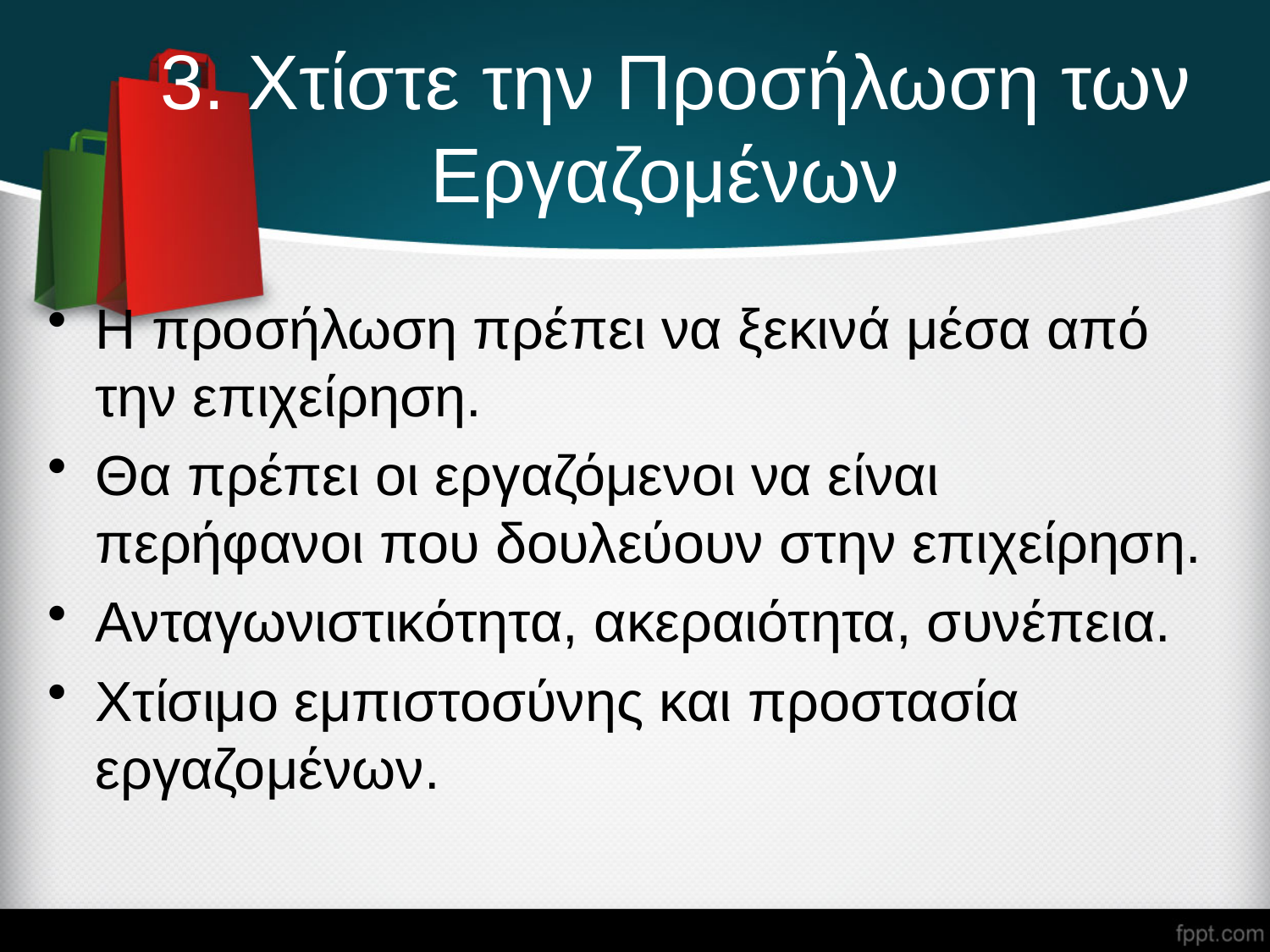

# 3. Χτίστε την Προσήλωση των Εργαζομένων
Η προσήλωση πρέπει να ξεκινά μέσα από την επιχείρηση.
Θα πρέπει οι εργαζόμενοι να είναι περήφανοι που δουλεύουν στην επιχείρηση.
Ανταγωνιστικότητα, ακεραιότητα, συνέπεια.
Χτίσιμο εμπιστοσύνης και προστασία εργαζομένων.